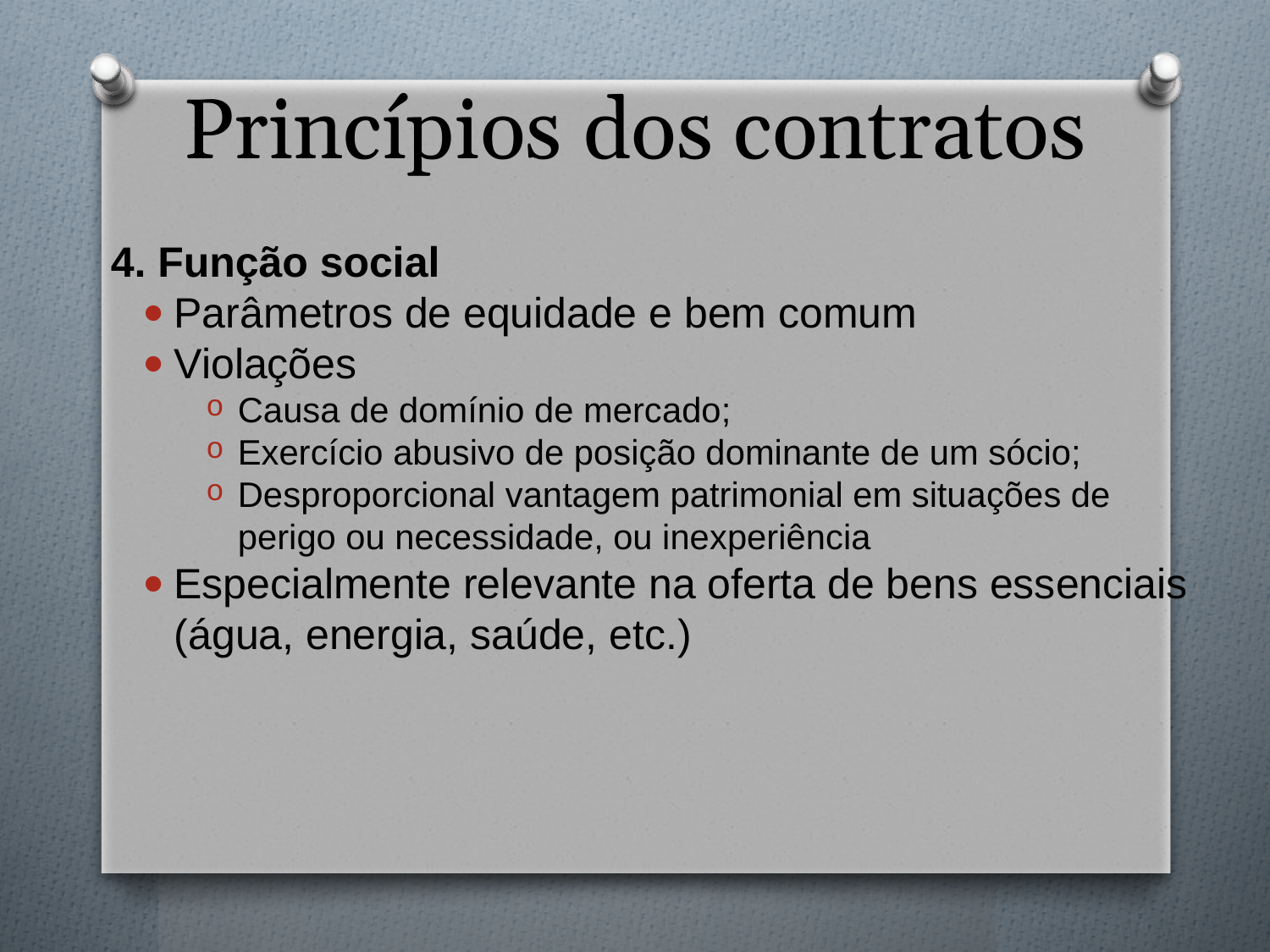

# Princípios dos contratos
4. Função social
Parâmetros de equidade e bem comum
Violações
Causa de domínio de mercado;
Exercício abusivo de posição dominante de um sócio;
Desproporcional vantagem patrimonial em situações de perigo ou necessidade, ou inexperiência
Especialmente relevante na oferta de bens essenciais (água, energia, saúde, etc.)